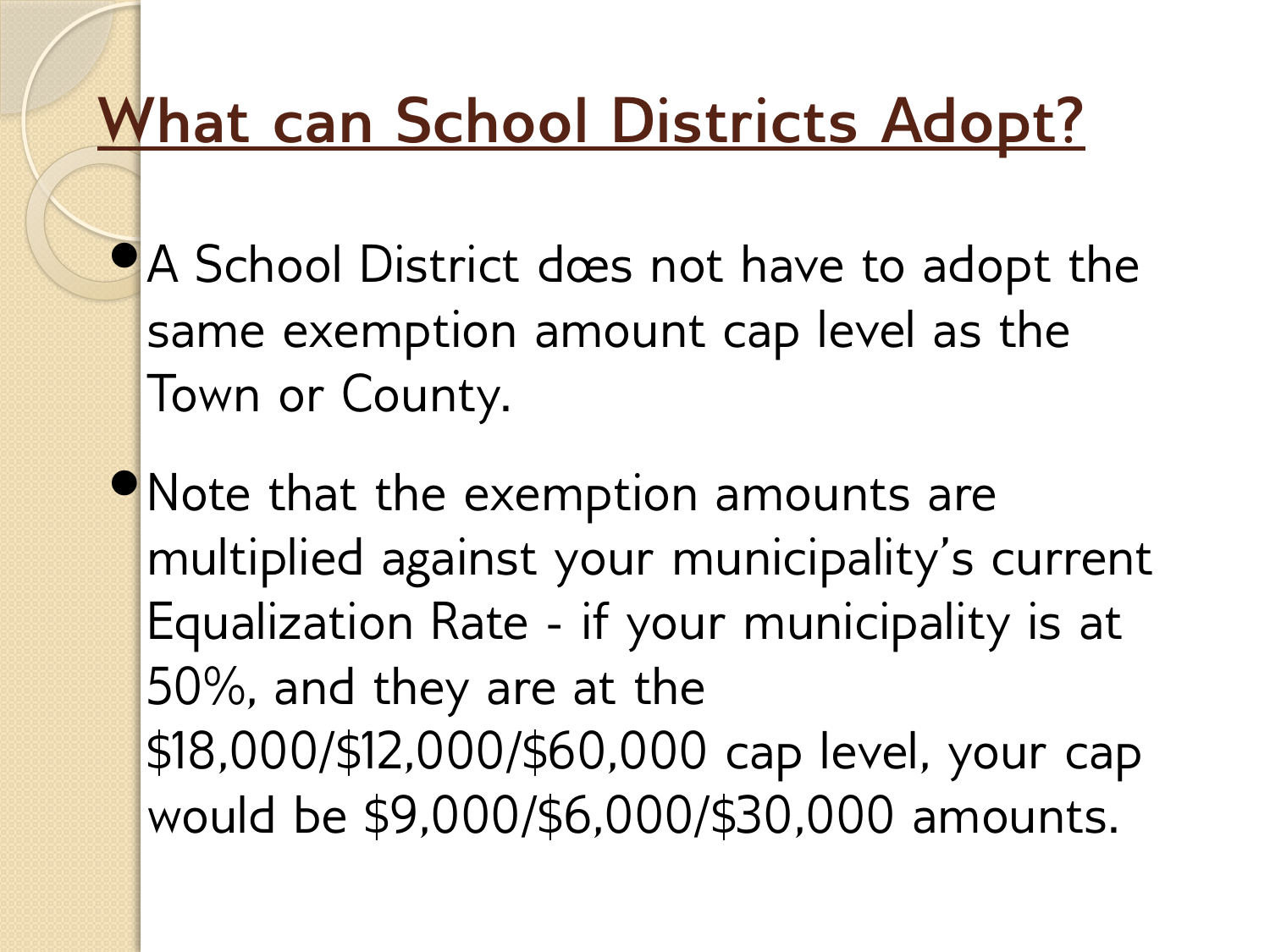

# What can School Districts Adopt?
A School District does not have to adopt the same exemption amount cap level as the Town or County.

Note that the exemption amounts are multiplied against your municipality’s current Equalization Rate - if your municipality is at 50%, and they are at the  $18,000/$12,000/$60,000 cap level, your cap would be $9,000/$6,000/$30,000 amounts.